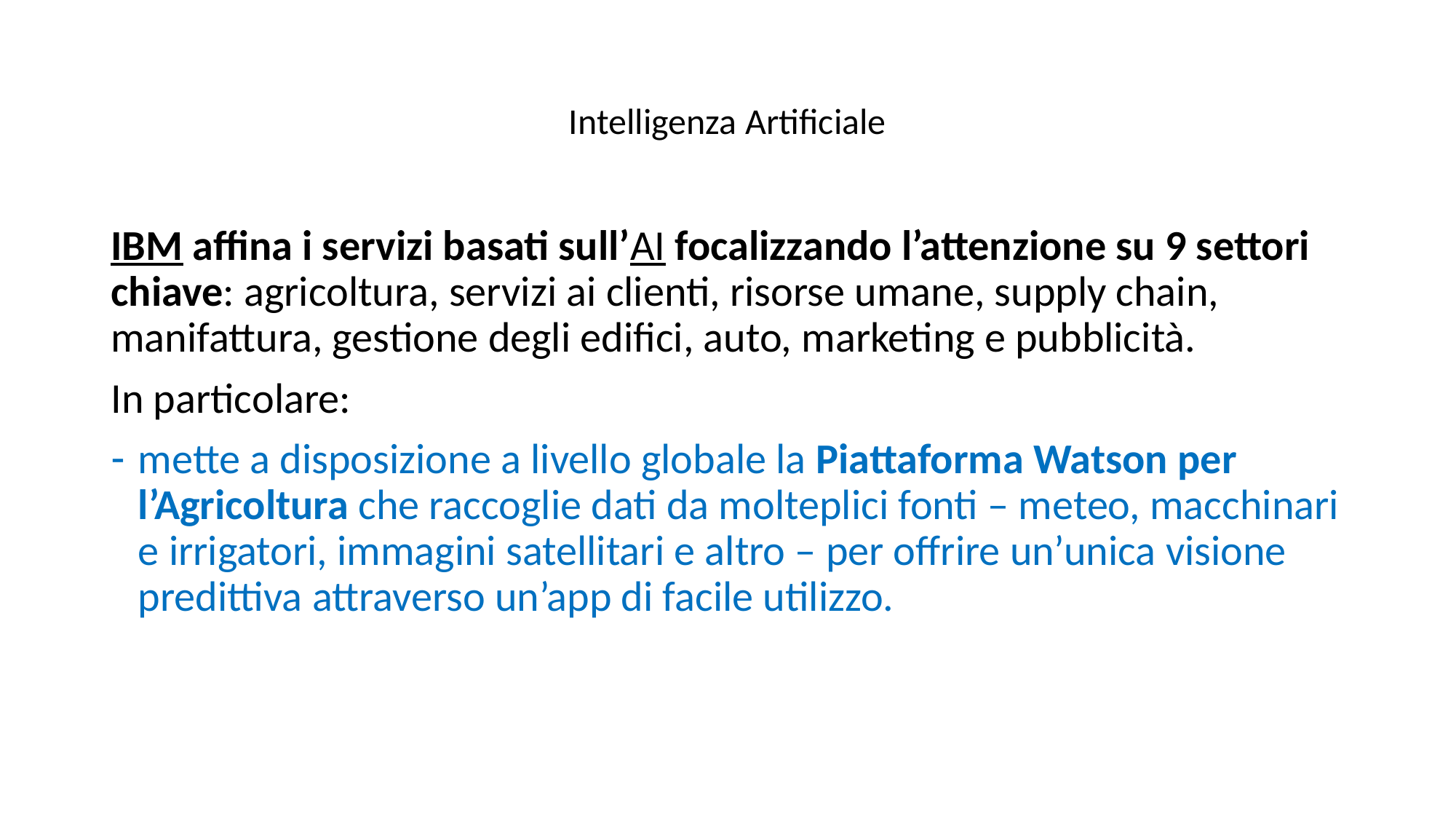

# Intelligenza Artificiale
IBM affina i servizi basati sull’AI focalizzando l’attenzione su 9 settori chiave: agricoltura, servizi ai clienti, risorse umane, supply chain, manifattura, gestione degli edifici, auto, marketing e pubblicità.
In particolare:
mette a disposizione a livello globale la Piattaforma Watson per l’Agricoltura che raccoglie dati da molteplici fonti – meteo, macchinari e irrigatori, immagini satellitari e altro – per offrire un’unica visione predittiva attraverso un’app di facile utilizzo.